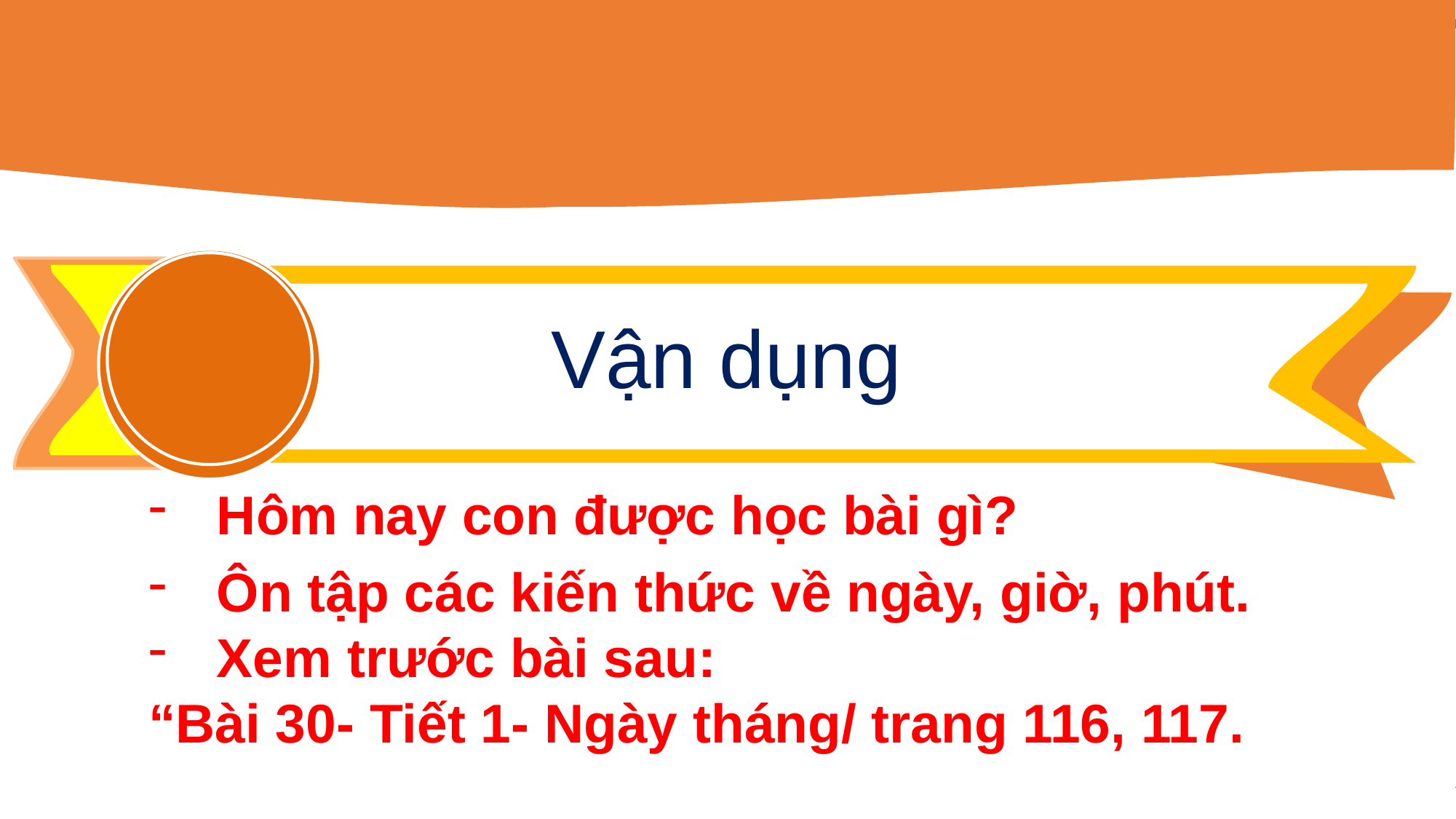

Vận dụng
Hôm nay con được học bài gì?
Ôn tập các kiến thức về ngày, giờ, phút.
Xem trước bài sau:
“Bài 30- Tiết 1- Ngày tháng/ trang 116, 117.